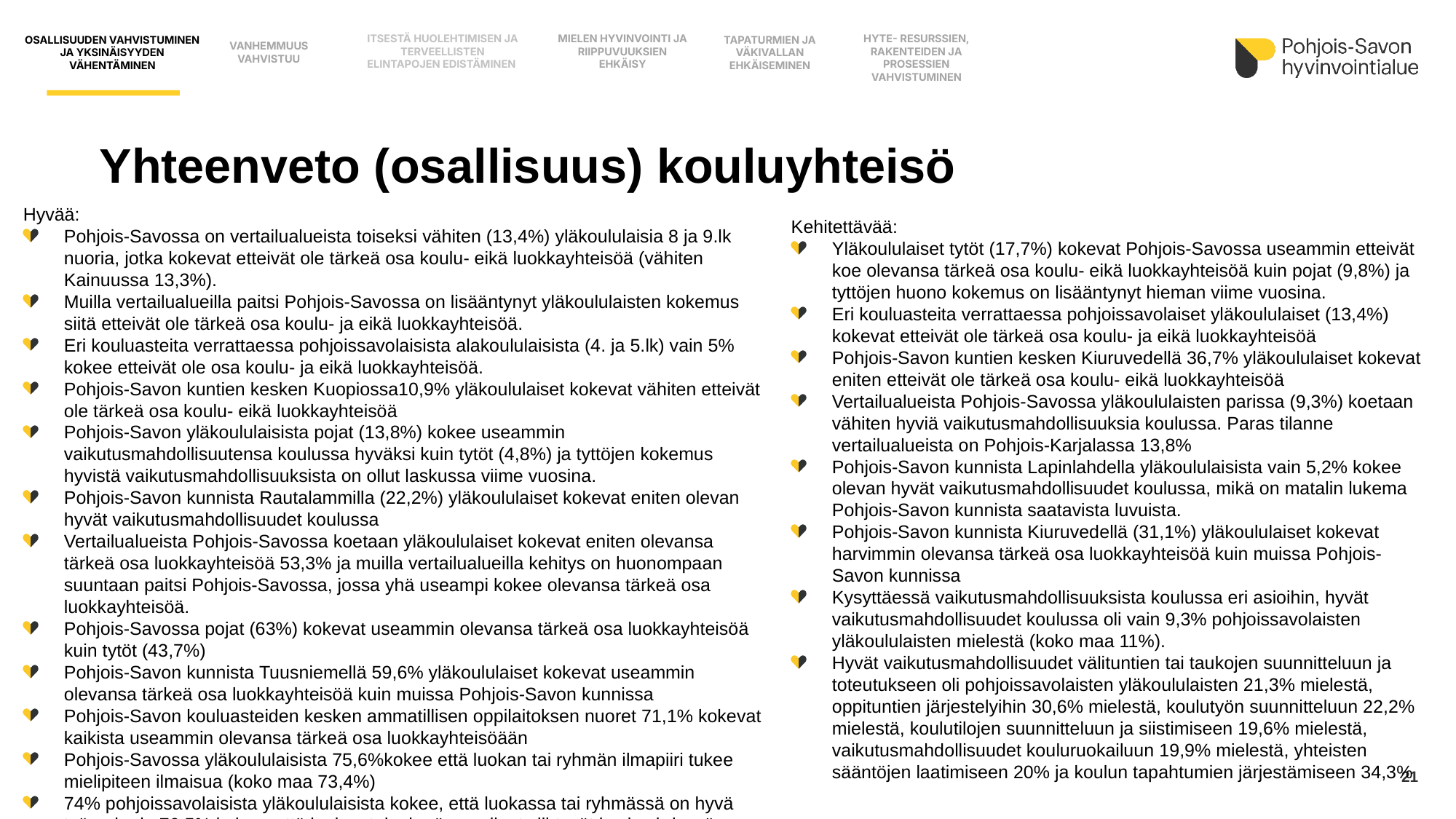

OSALLISUUDEN VAHVISTUMINEN JA YKSINÄISYYDEN VÄHENTÄMINEN
HYTE- RESURSSIEN, RAKENTEIDEN JA PROSESSIEN
VAHVISTUMINEN
MIELEN HYVINVOINTI JA RIIPPUVUUKSIEN EHKÄISY
ITSESTÄ HUOLEHTIMISEN JA TERVEELLISTEN ELINTAPOJEN EDISTÄMINEN
TAPATURMIEN JA VÄKIVALLAN EHKÄISEMINEN
VANHEMMUUS VAHVISTUU

Yhteenveto (osallisuus) kouluyhteisö
Hyvää:
Pohjois-Savossa on vertailualueista toiseksi vähiten (13,4%) yläkoululaisia 8 ja 9.lk nuoria, jotka kokevat etteivät ole tärkeä osa koulu- eikä luokkayhteisöä (vähiten Kainuussa 13,3%).
Muilla vertailualueilla paitsi Pohjois-Savossa on lisääntynyt yläkoululaisten kokemus siitä etteivät ole tärkeä osa koulu- ja eikä luokkayhteisöä.
Eri kouluasteita verrattaessa pohjoissavolaisista alakoululaisista (4. ja 5.lk) vain 5% kokee etteivät ole osa koulu- ja eikä luokkayhteisöä.
Pohjois-Savon kuntien kesken Kuopiossa10,9% yläkoululaiset kokevat vähiten etteivät ole tärkeä osa koulu- eikä luokkayhteisöä
Pohjois-Savon yläkoululaisista pojat (13,8%) kokee useammin vaikutusmahdollisuutensa koulussa hyväksi kuin tytöt (4,8%) ja tyttöjen kokemus hyvistä vaikutusmahdollisuuksista on ollut laskussa viime vuosina.
Pohjois-Savon kunnista Rautalammilla (22,2%) yläkoululaiset kokevat eniten olevan hyvät vaikutusmahdollisuudet koulussa
Vertailualueista Pohjois-Savossa koetaan yläkoululaiset kokevat eniten olevansa tärkeä osa luokkayhteisöä 53,3% ja muilla vertailualueilla kehitys on huonompaan suuntaan paitsi Pohjois-Savossa, jossa yhä useampi kokee olevansa tärkeä osa luokkayhteisöä.
Pohjois-Savossa pojat (63%) kokevat useammin olevansa tärkeä osa luokkayhteisöä kuin tytöt (43,7%)
Pohjois-Savon kunnista Tuusniemellä 59,6% yläkoululaiset kokevat useammin olevansa tärkeä osa luokkayhteisöä kuin muissa Pohjois-Savon kunnissa
Pohjois-Savon kouluasteiden kesken ammatillisen oppilaitoksen nuoret 71,1% kokevat kaikista useammin olevansa tärkeä osa luokkayhteisöään
Pohjois-Savossa yläkoululaisista 75,6%kokee että luokan tai ryhmän ilmapiiri tukee mielipiteen ilmaisua (koko maa 73,4%)
74% pohjoissavolaisista yläkoululaisista kokee, että luokassa tai ryhmässä on hyvä työrauha ja 76,5% kokee, että luokan tai ryhmän oppilaat viihtyvät hyvin yhdessä.

Kehitettävää:
Yläkoululaiset tytöt (17,7%) kokevat Pohjois-Savossa useammin etteivät koe olevansa tärkeä osa koulu- eikä luokkayhteisöä kuin pojat (9,8%) ja tyttöjen huono kokemus on lisääntynyt hieman viime vuosina.
Eri kouluasteita verrattaessa pohjoissavolaiset yläkoululaiset (13,4%) kokevat etteivät ole tärkeä osa koulu- ja eikä luokkayhteisöä
Pohjois-Savon kuntien kesken Kiuruvedellä 36,7% yläkoululaiset kokevat eniten etteivät ole tärkeä osa koulu- eikä luokkayhteisöä
Vertailualueista Pohjois-Savossa yläkoululaisten parissa (9,3%) koetaan vähiten hyviä vaikutusmahdollisuuksia koulussa. Paras tilanne vertailualueista on Pohjois-Karjalassa 13,8%
Pohjois-Savon kunnista Lapinlahdella yläkoululaisista vain 5,2% kokee olevan hyvät vaikutusmahdollisuudet koulussa, mikä on matalin lukema Pohjois-Savon kunnista saatavista luvuista.
Pohjois-Savon kunnista Kiuruvedellä (31,1%) yläkoululaiset kokevat harvimmin olevansa tärkeä osa luokkayhteisöä kuin muissa Pohjois-Savon kunnissa
Kysyttäessä vaikutusmahdollisuuksista koulussa eri asioihin, hyvät vaikutusmahdollisuudet koulussa oli vain 9,3% pohjoissavolaisten yläkoululaisten mielestä (koko maa 11%).
Hyvät vaikutusmahdollisuudet välituntien tai taukojen suunnitteluun ja toteutukseen oli pohjoissavolaisten yläkoululaisten 21,3% mielestä, oppituntien järjestelyihin 30,6% mielestä, koulutyön suunnitteluun 22,2% mielestä, koulutilojen suunnitteluun ja siistimiseen 19,6% mielestä, vaikutusmahdollisuudet kouluruokailuun 19,9% mielestä, yhteisten sääntöjen laatimiseen 20% ja koulun tapahtumien järjestämiseen 34,3%

21